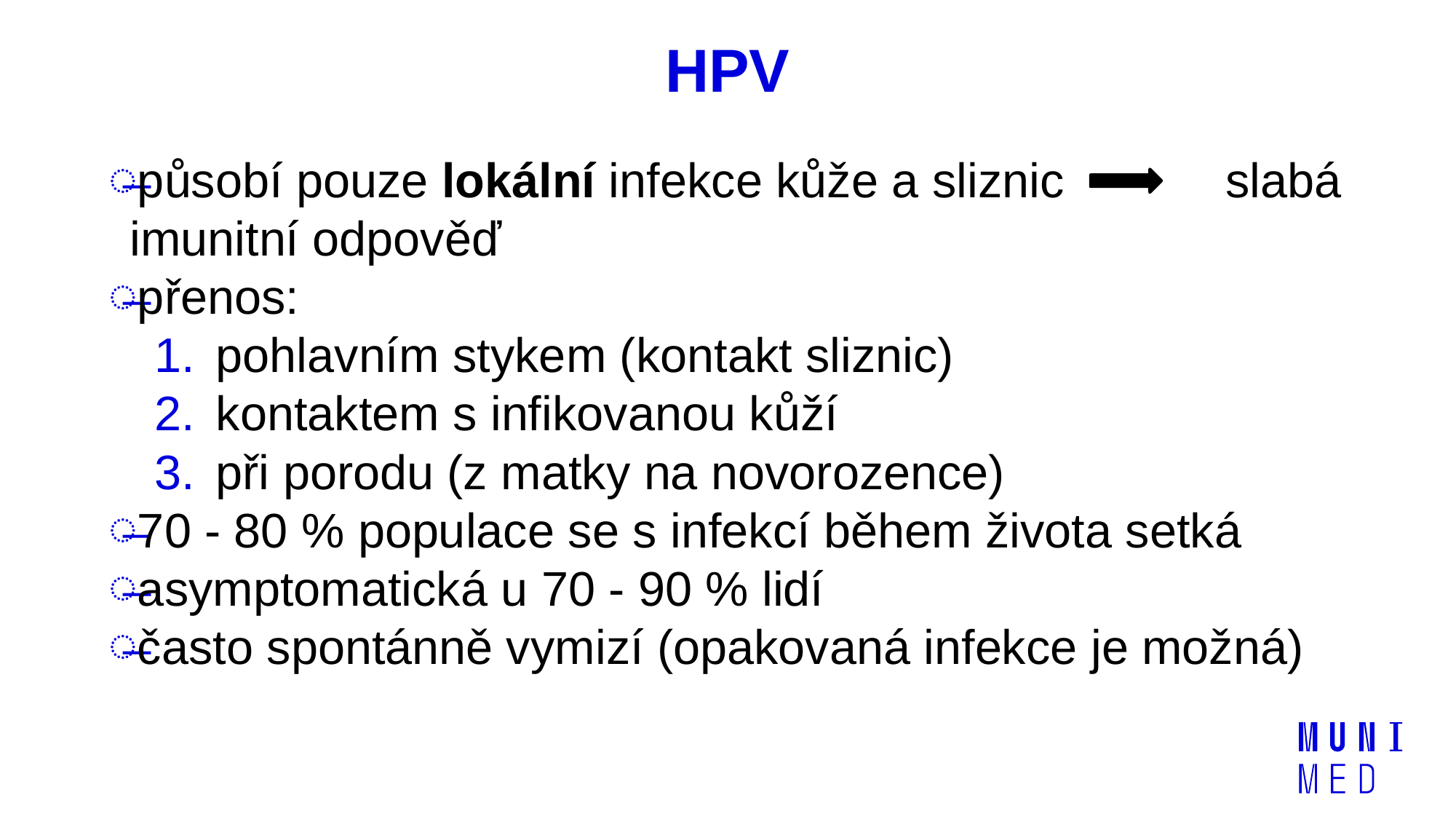

# HPV
působí pouze lokální infekce kůže a sliznic            slabá imunitní odpověď
přenos:
pohlavním stykem (kontakt sliznic)
kontaktem s infikovanou kůží
při porodu (z matky na novorozence)
70 - 80 % populace se s infekcí během života setká
asymptomatická u 70 - 90 % lidí
často spontánně vymizí (opakovaná infekce je možná)